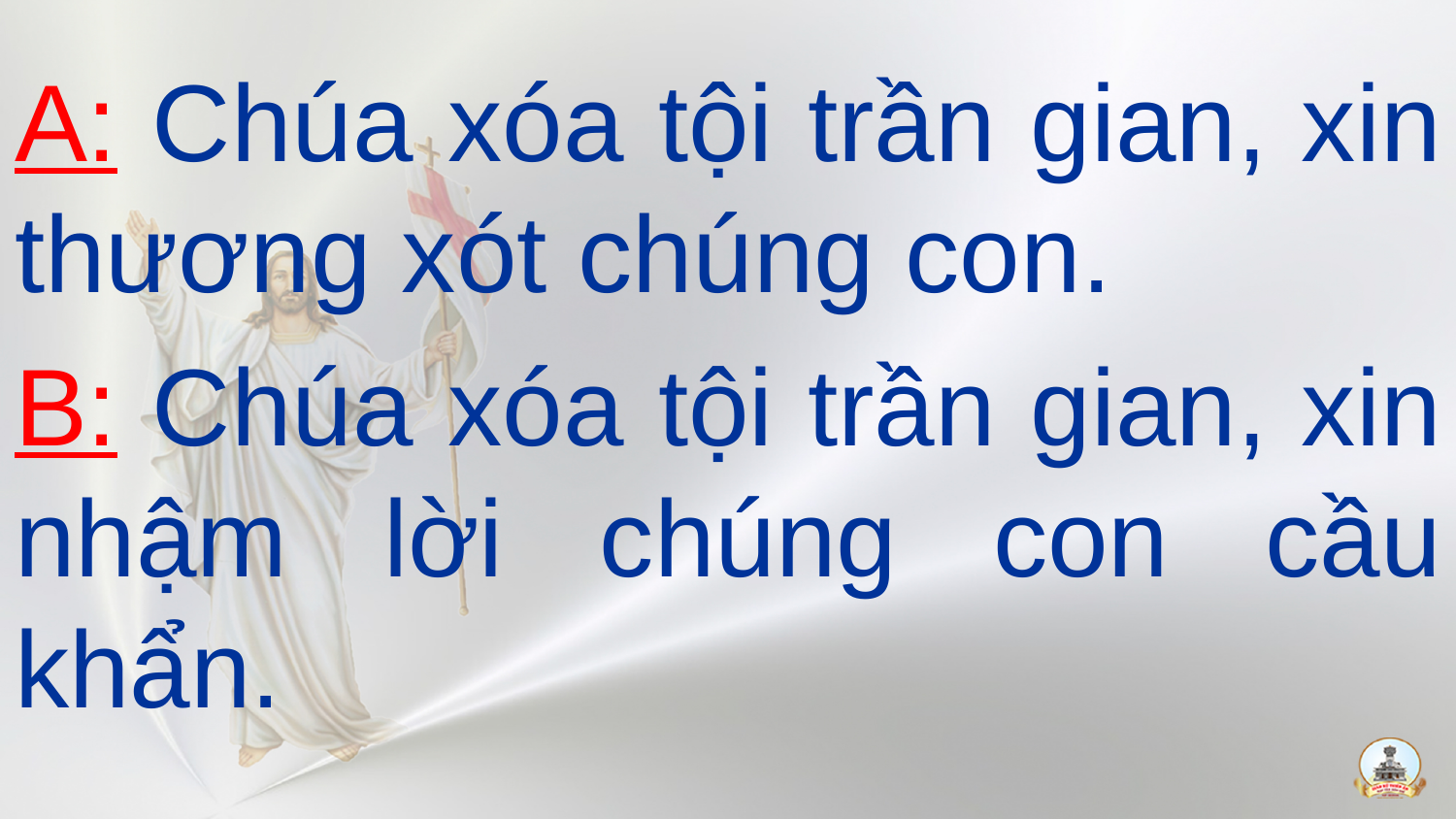

#
A: Chúa xóa tội trần gian, xin thương xót chúng con.
B: Chúa xóa tội trần gian, xin nhậm lời chúng con cầu khẩn.